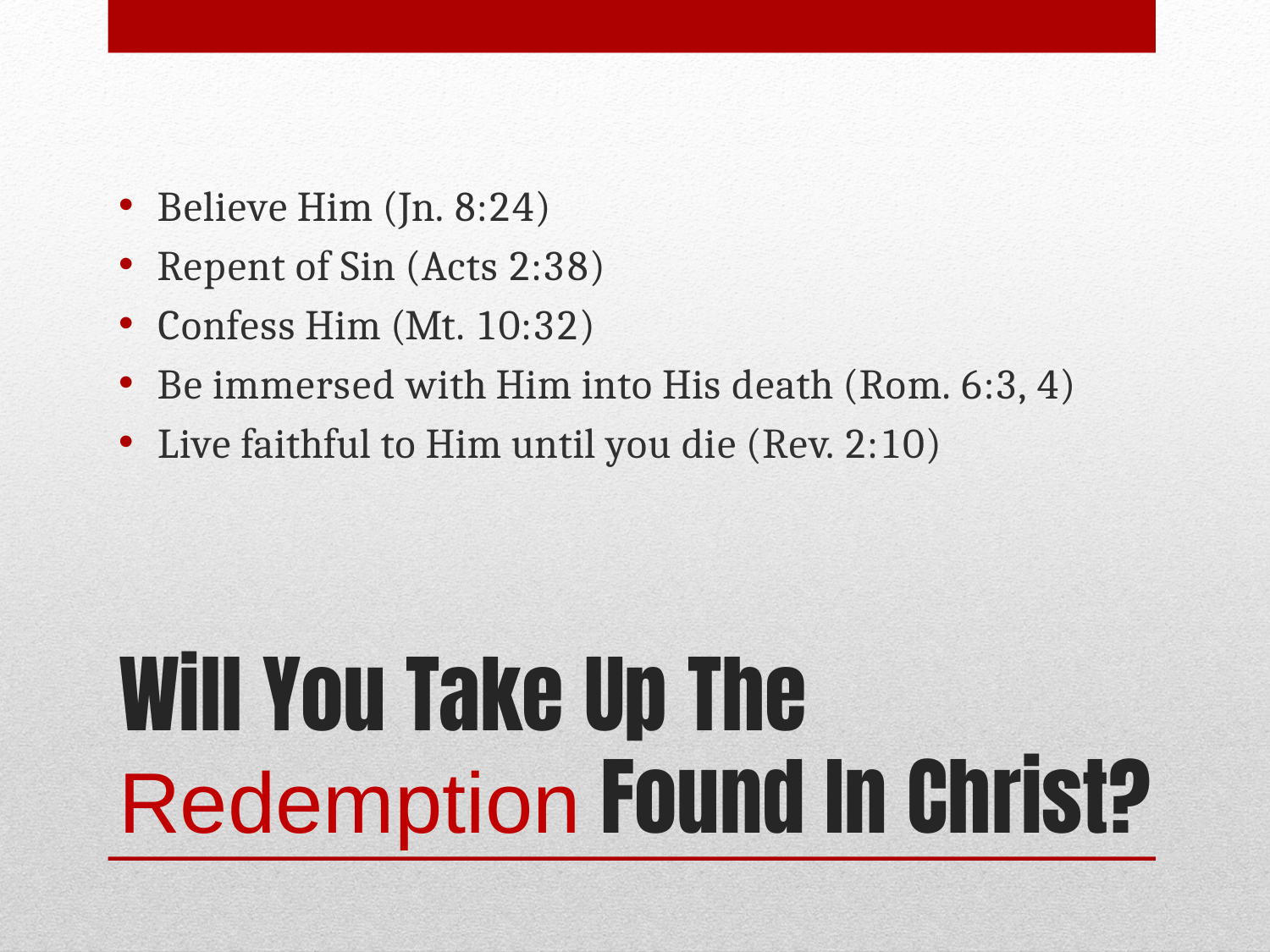

Believe Him (Jn. 8:24)
Repent of Sin (Acts 2:38)
Confess Him (Mt. 10:32)
Be immersed with Him into His death (Rom. 6:3, 4)
Live faithful to Him until you die (Rev. 2:10)
# Will You Take Up The Redemption Found In Christ?